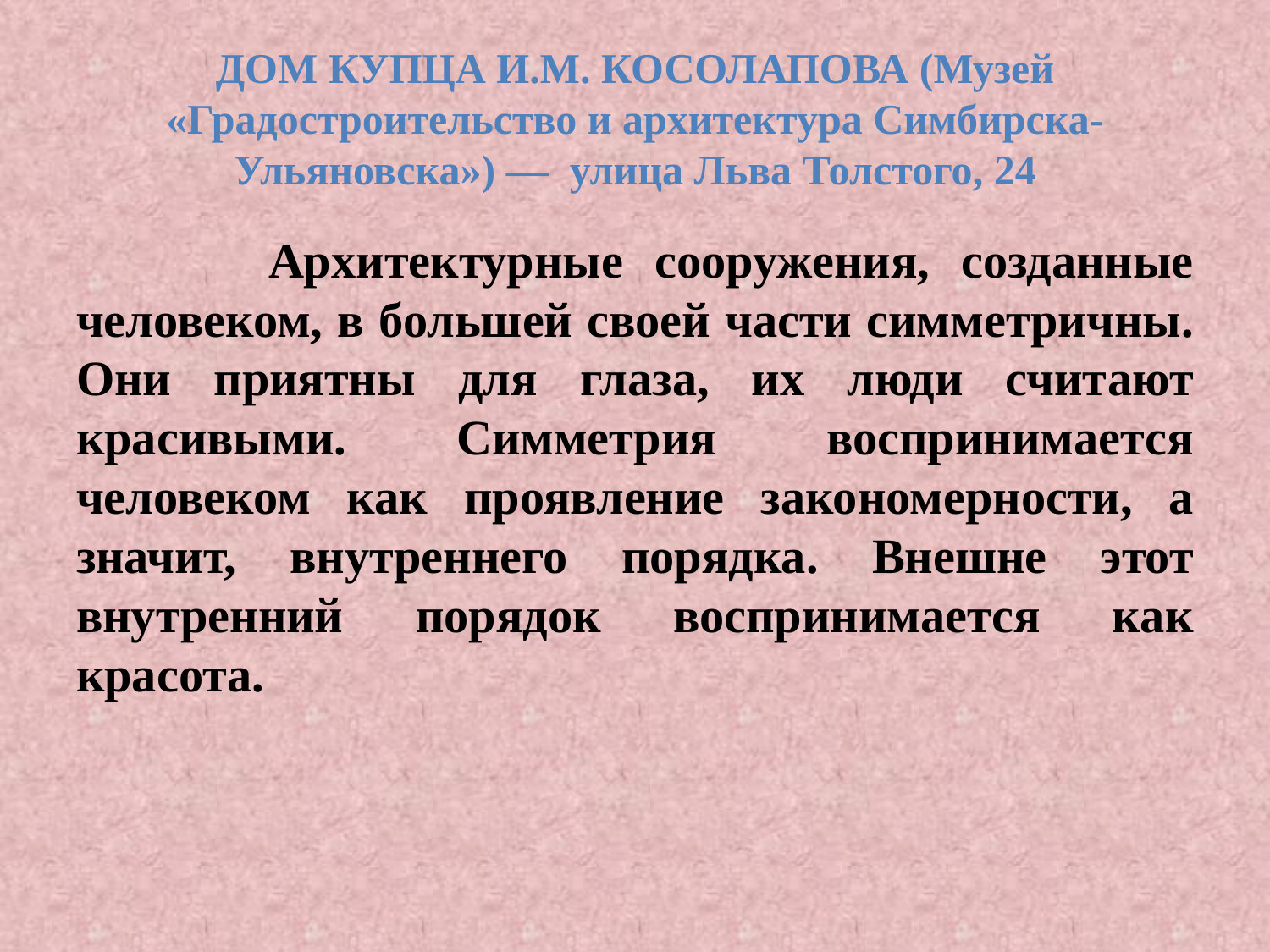

# ДОМ КУПЦА И.М. КОСОЛАПОВА (Музей «Градостроительство и архитектура Симбирска-Ульяновска») —  улица Льва Толстого, 24
       Архитектурные сооружения, созданные человеком, в большей своей части симметричны. Они приятны для глаза, их люди считают красивыми. Симметрия воспринимается человеком как проявление закономерности, а значит, внутреннего порядка. Внешне этот внутренний порядок воспринимается как красота.